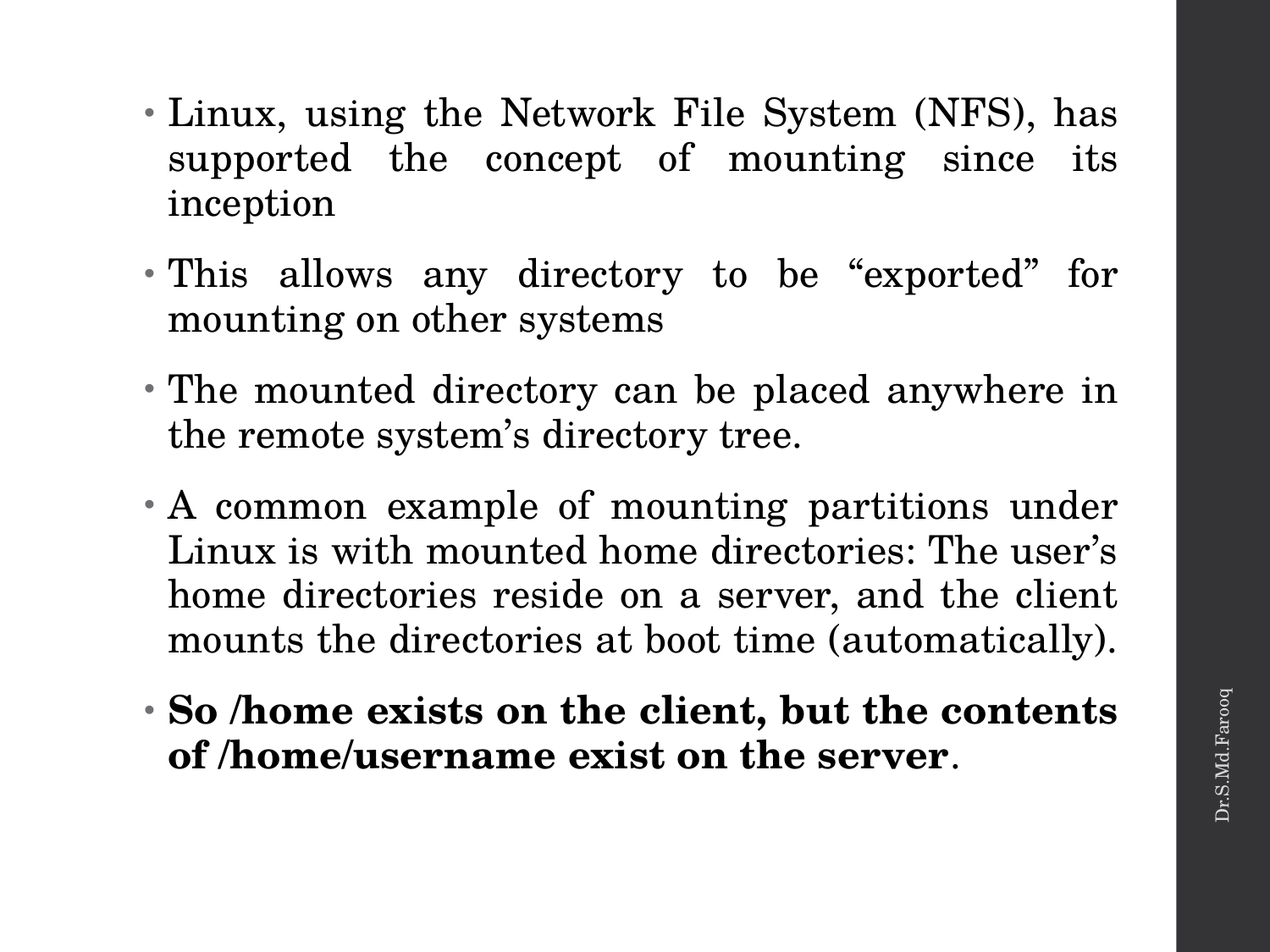

Linux, using the Network File System (NFS), has supported the concept of mounting since its inception
This allows any directory to be “exported” for mounting on other systems
The mounted directory can be placed anywhere in the remote system’s directory tree.
A common example of mounting partitions under Linux is with mounted home directories: The user’s home directories reside on a server, and the client mounts the directories at boot time (automatically).
So /home exists on the client, but the contents of /home/username exist on the server.
Dr.S.Md.Farooq